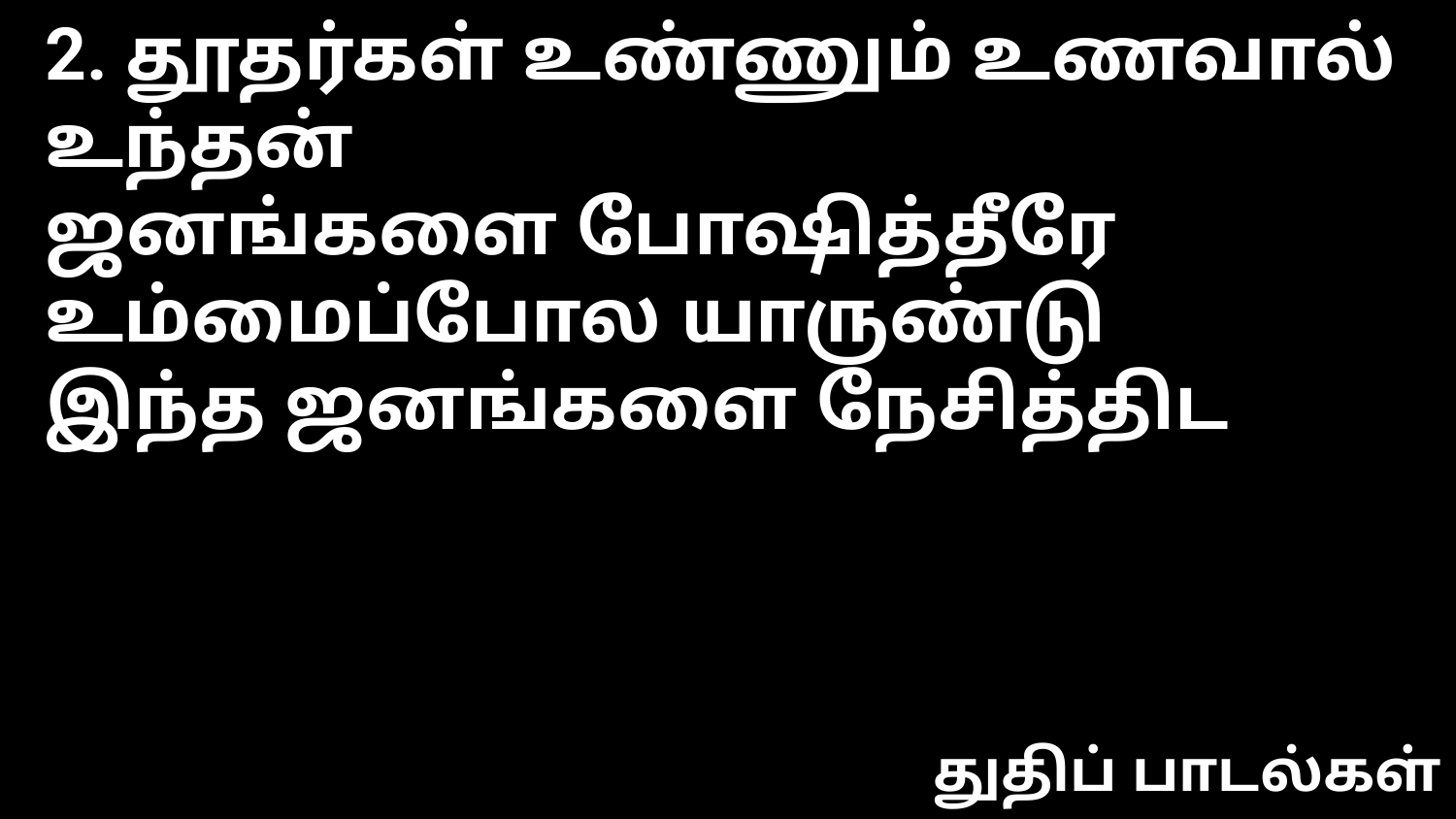

2. தூதர்கள் உண்ணும் உணவால் உந்தன்
ஜனங்களை போஷித்தீரே
உம்மைப்போல யாருண்டு
இந்த ஜனங்களை நேசித்திட

துதிப் பாடல்கள்